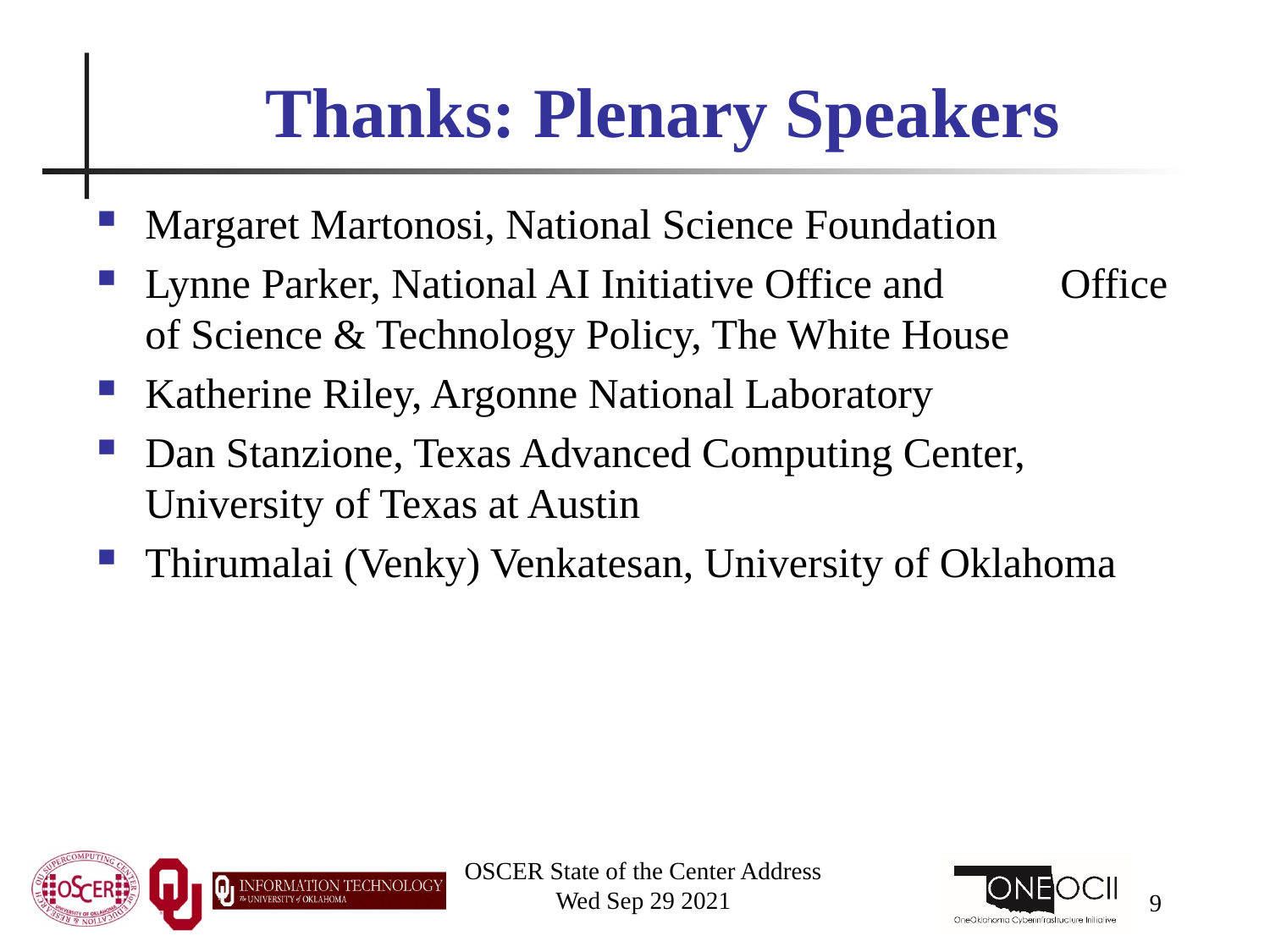

# Thanks: Plenary Speakers
Margaret Martonosi, National Science Foundation
Lynne Parker, National AI Initiative Office and           Office of Science & Technology Policy, The White House
Katherine Riley, Argonne National Laboratory
Dan Stanzione, Texas Advanced Computing Center, University of Texas at Austin
Thirumalai (Venky) Venkatesan, University of Oklahoma
OSCER State of the Center Address
Wed Sep 29 2021
9